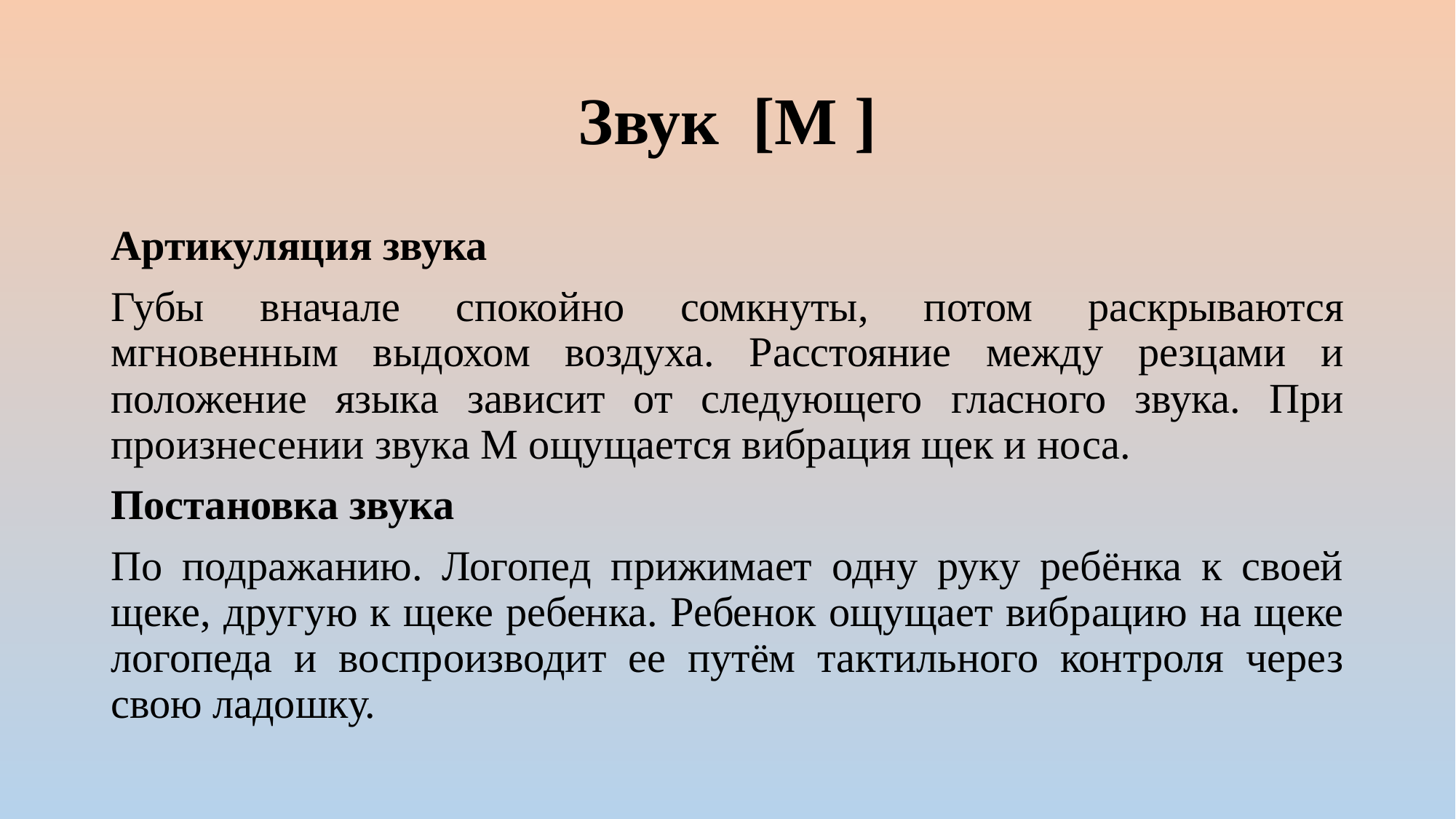

# Звук  [М ]
Артикуляция звука
Губы вначале спокойно сомкнуты, потом раскрываются мгновенным выдохом воздуха. Расстояние между резцами и положение языка зависит от следующего гласного звука. При произнесении звука М ощущается вибрация щек и носа.
Постановка звука
По подражанию. Логопед прижимает одну руку ребёнка к своей щеке, другую к щеке ребенка. Ребенок ощущает вибрацию на щеке логопеда и воспроизводит ее путём тактильного контроля через свою ладошку.